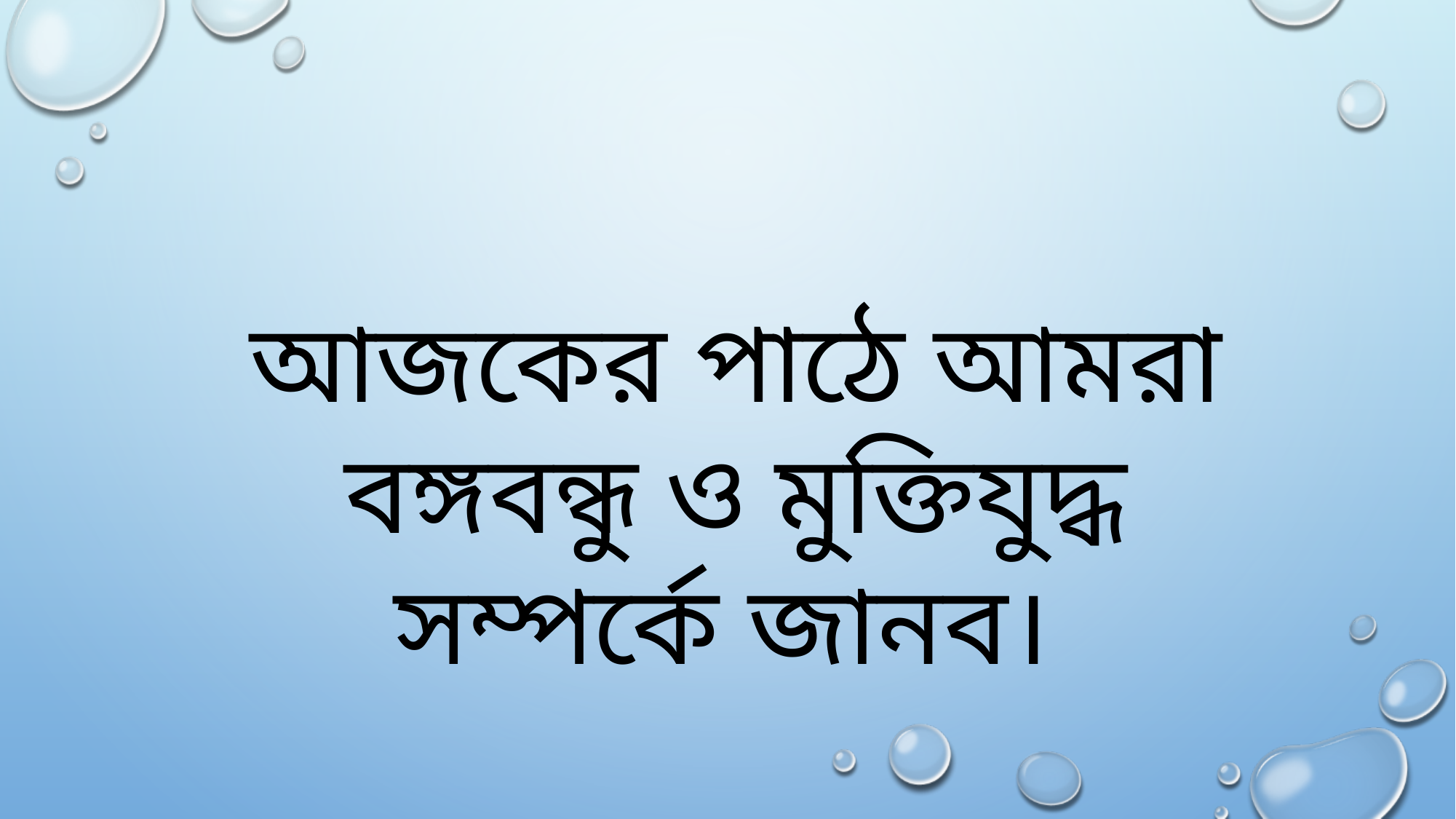

আজকের পাঠে আমরা বঙ্গবন্ধু ও মুক্তিযুদ্ধ সম্পর্কে জানব।